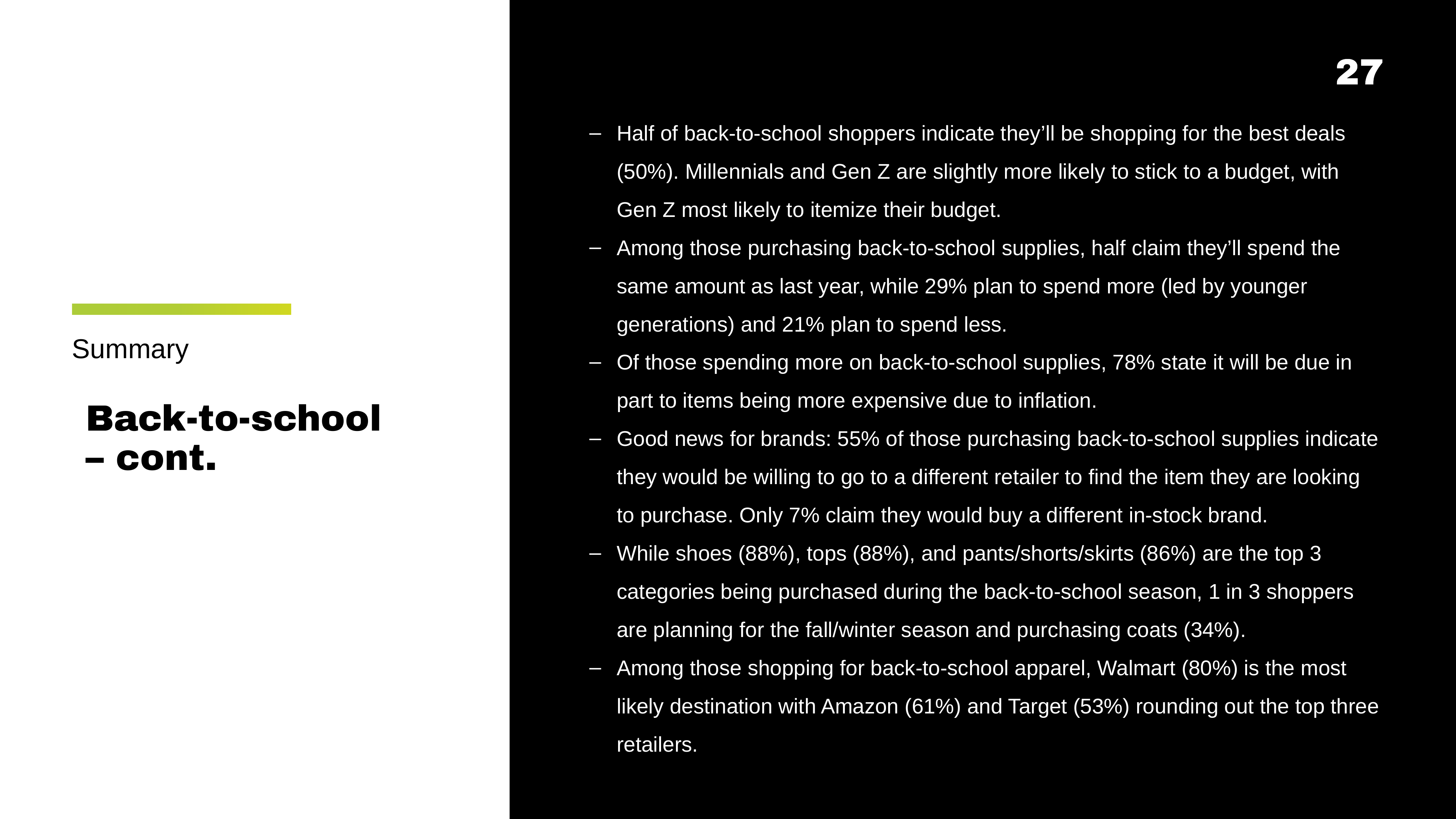

27
27
Half of back-to-school shoppers indicate they’ll be shopping for the best deals (50%). Millennials and Gen Z are slightly more likely to stick to a budget, with Gen Z most likely to itemize their budget.
Among those purchasing back-to-school supplies, half claim they’ll spend the same amount as last year, while 29% plan to spend more (led by younger generations) and 21% plan to spend less.
Of those spending more on back-to-school supplies, 78% state it will be due in part to items being more expensive due to inflation.
Good news for brands: 55% of those purchasing back-to-school supplies indicate they would be willing to go to a different retailer to find the item they are looking to purchase. Only 7% claim they would buy a different in-stock brand.
While shoes (88%), tops (88%), and pants/shorts/skirts (86%) are the top 3 categories being purchased during the back-to-school season, 1 in 3 shoppers are planning for the fall/winter season and purchasing coats (34%).
Among those shopping for back-to-school apparel, Walmart (80%) is the most likely destination with Amazon (61%) and Target (53%) rounding out the top three retailers.

# Summary
Back-to-school
– cont.